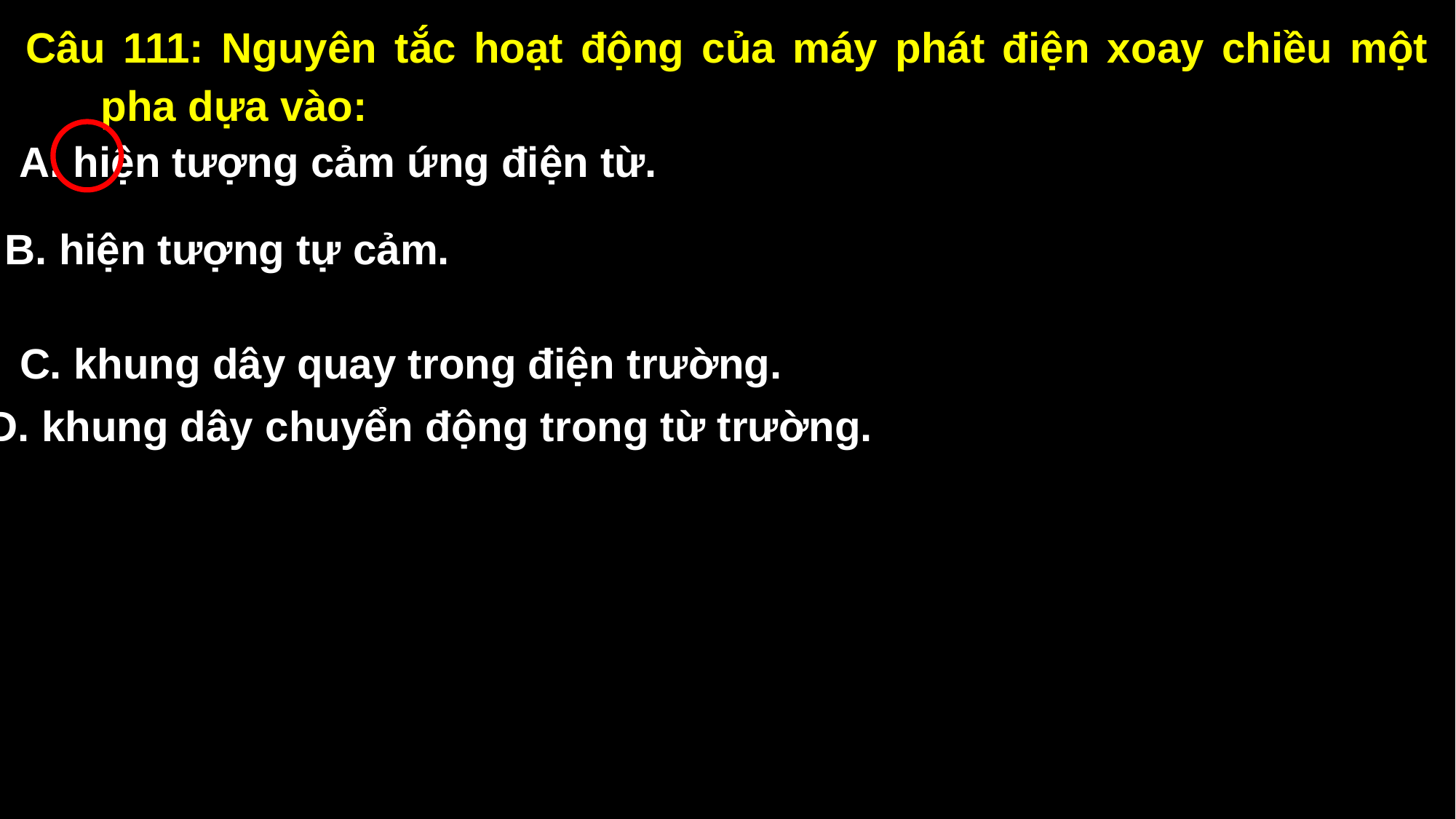

Câu 111: Nguyên tắc hoạt động của máy phát điện xoay chiều một pha dựa vào:

A. hiện tượng cảm ứng điện từ.
B. hiện tượng tự cảm.

C. khung dây quay trong điện trường.
D. khung dây chuyển động trong từ trường.